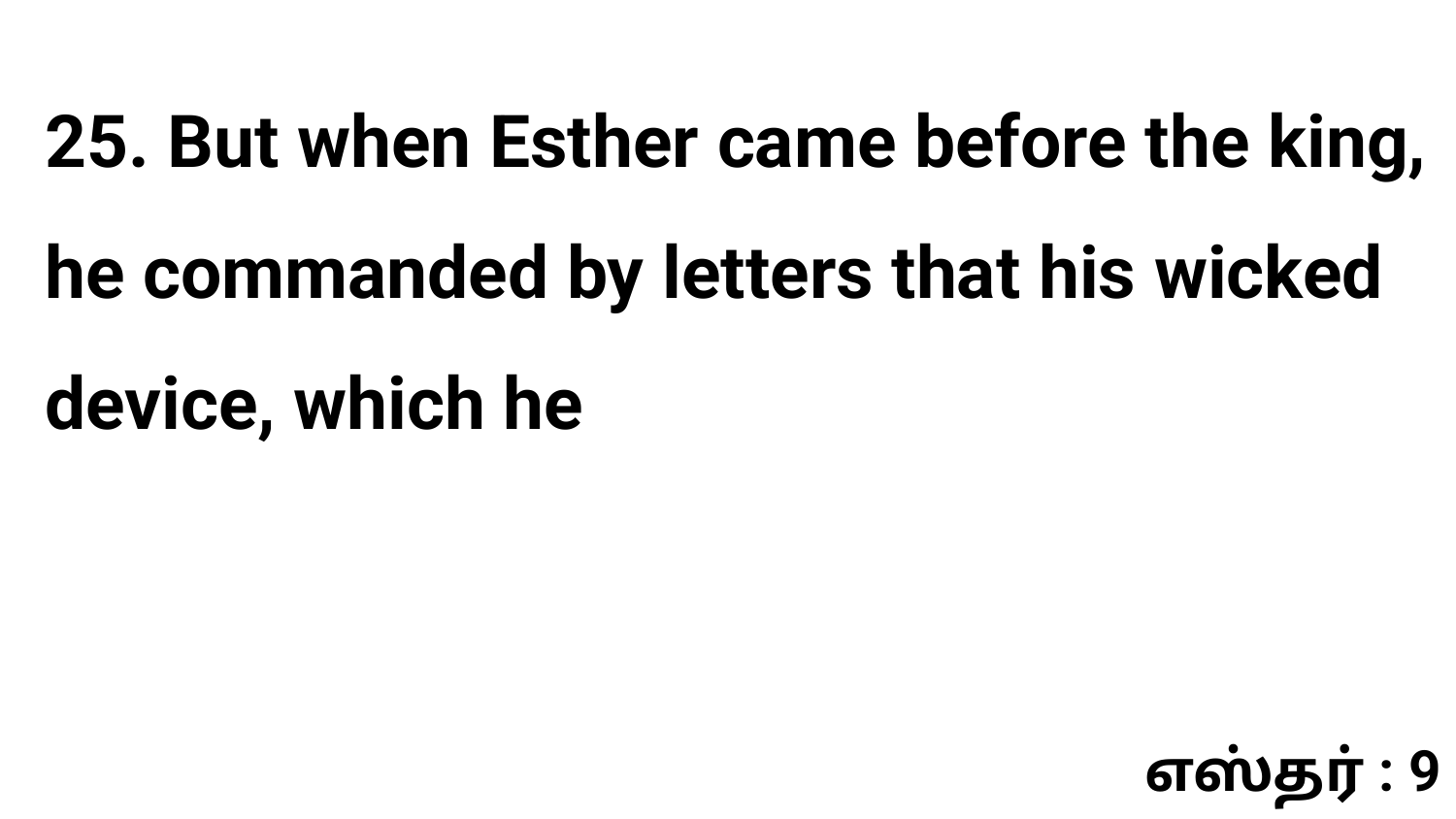

25. But when Esther came before the king, he commanded by letters that his wicked device, which he
எஸ்தர் : 9